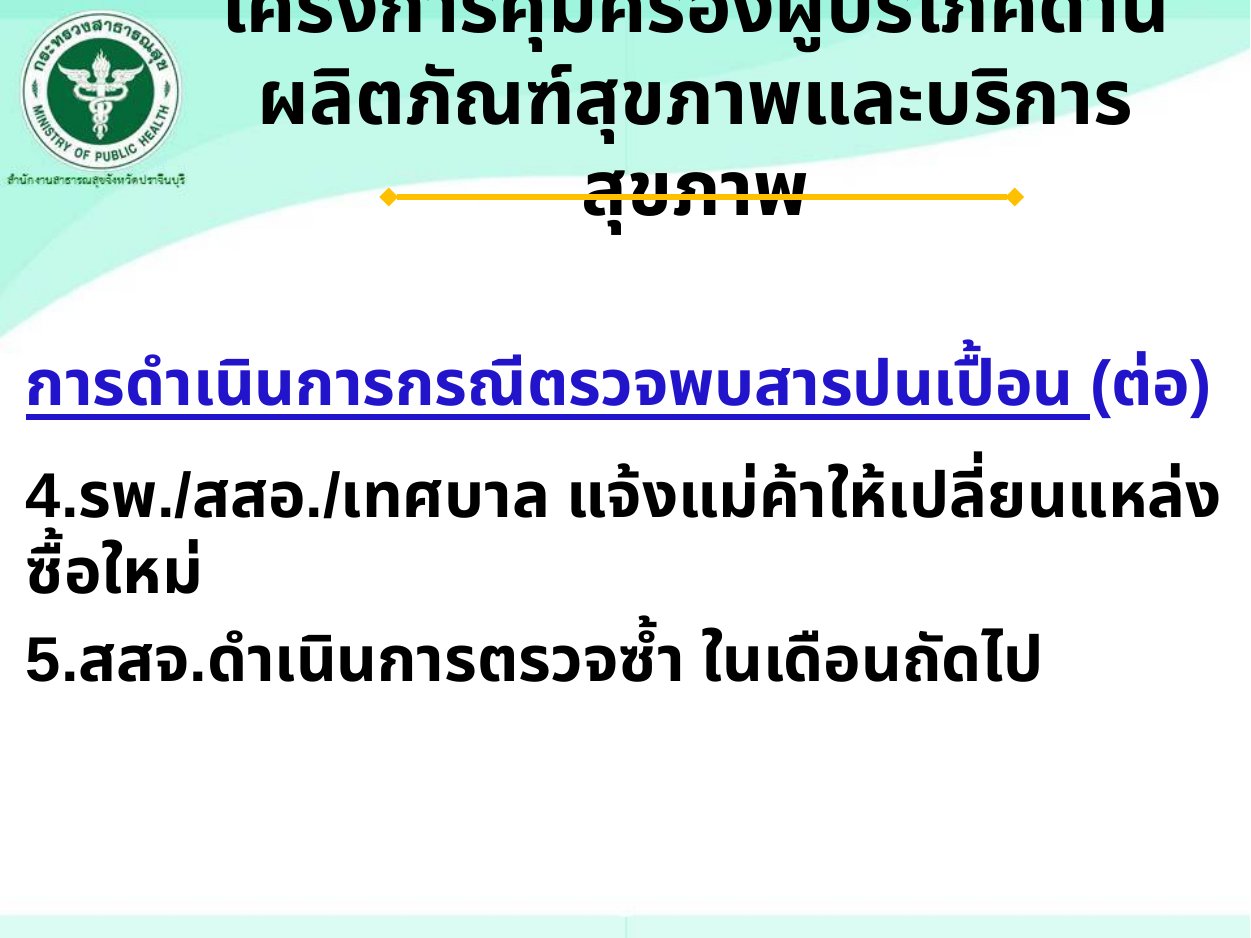

# โครงการคุ้มครองผู้บริโภคด้านผลิตภัณฑ์สุขภาพและบริการสุขภาพ
การดำเนินการกรณีตรวจพบสารปนเปื้อน (ต่อ)

4.รพ./สสอ./เทศบาล แจ้งแม่ค้าให้เปลี่ยนแหล่งซื้อใหม่
5.สสจ.ดำเนินการตรวจซ้ำ ในเดือนถัดไป